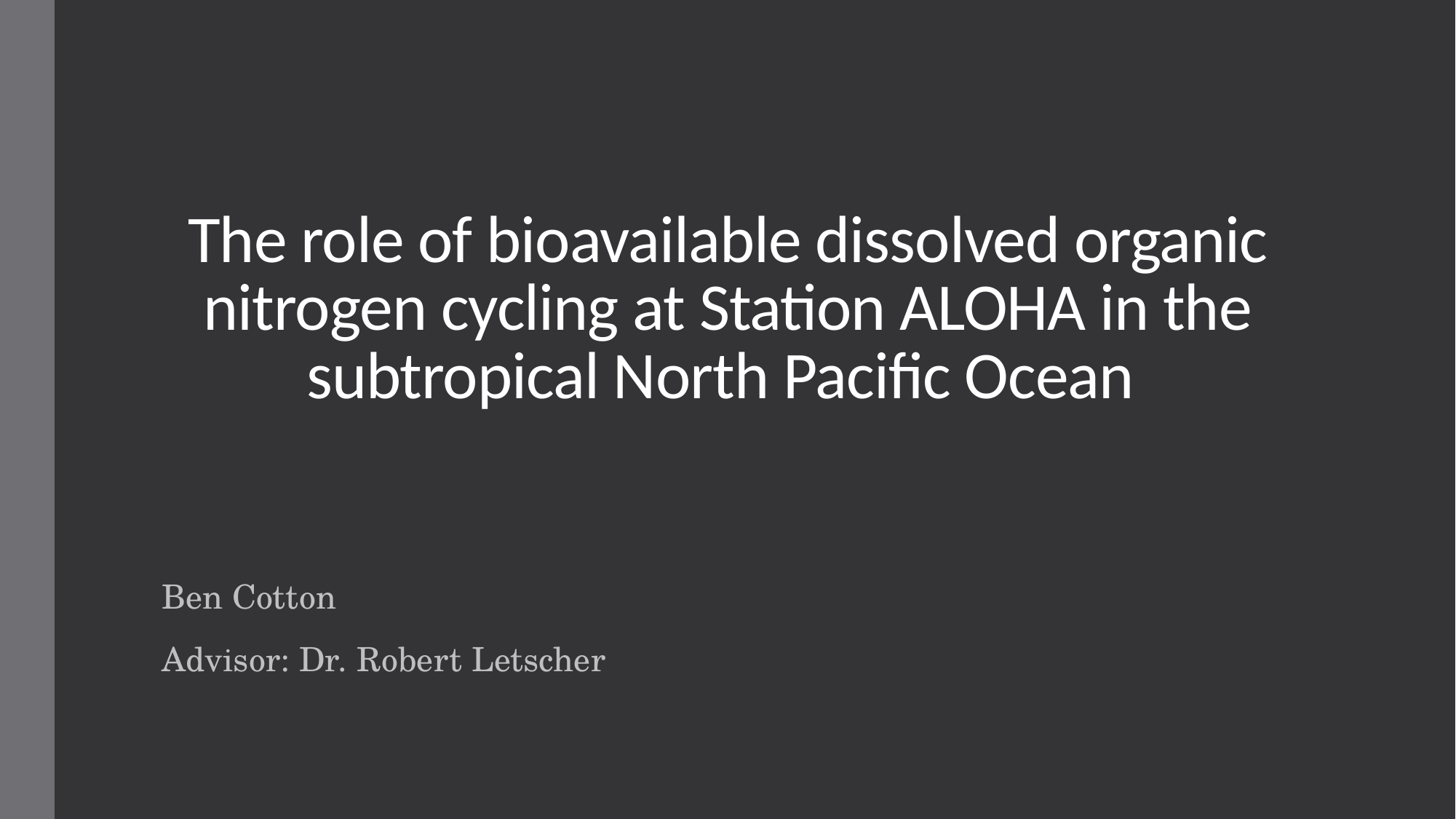

# The role of bioavailable dissolved organic nitrogen cycling at Station ALOHA in the subtropical North Pacific Ocean
Ben Cotton
Advisor: Dr. Robert Letscher